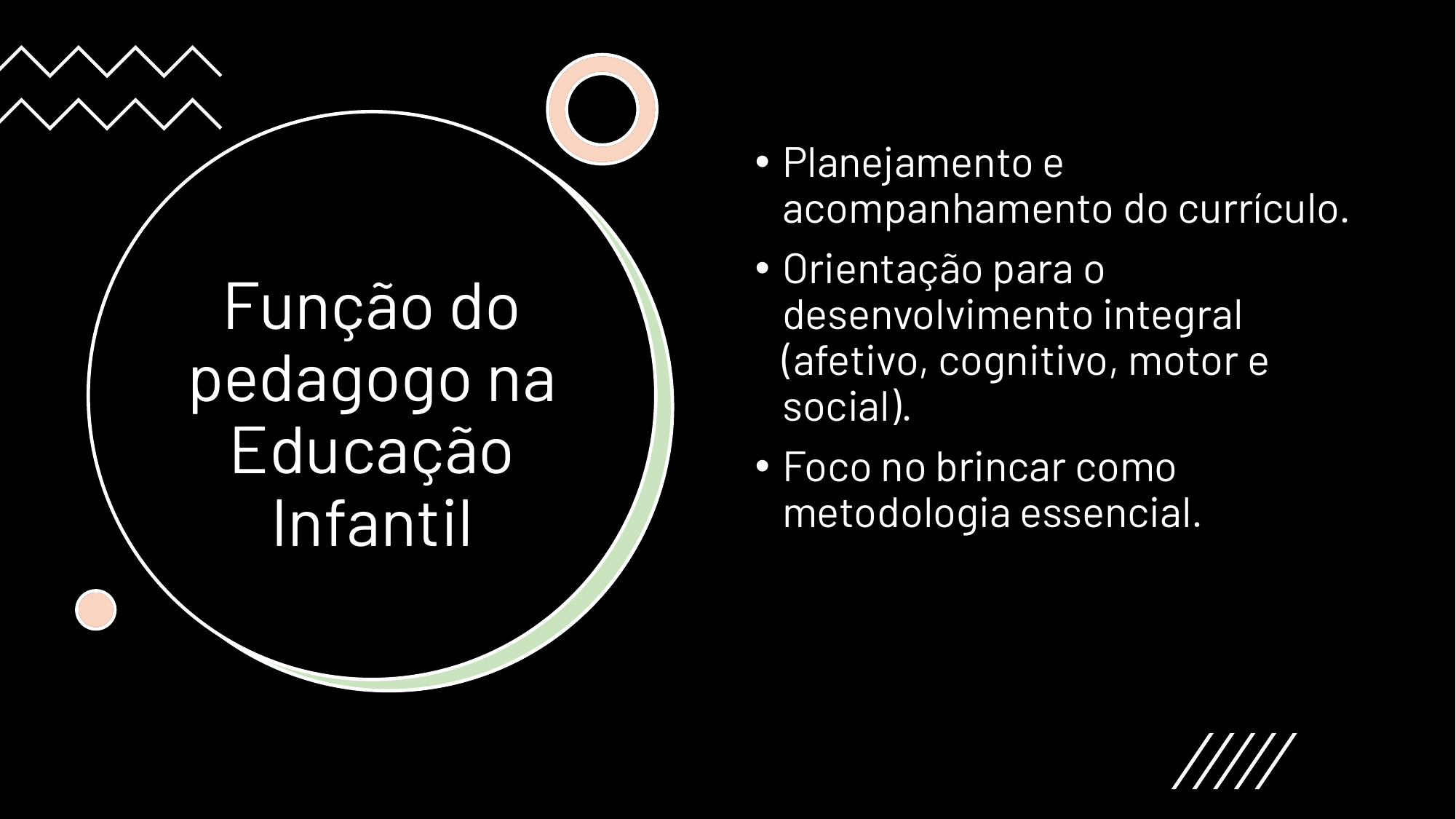

Planejamento e acompanhamento do currículo.
Orientação para o desenvolvimento integral (afetivo, cognitivo, motor e social).
Foco no brincar como metodologia essencial.
# Função do pedagogo na Educação Infantil